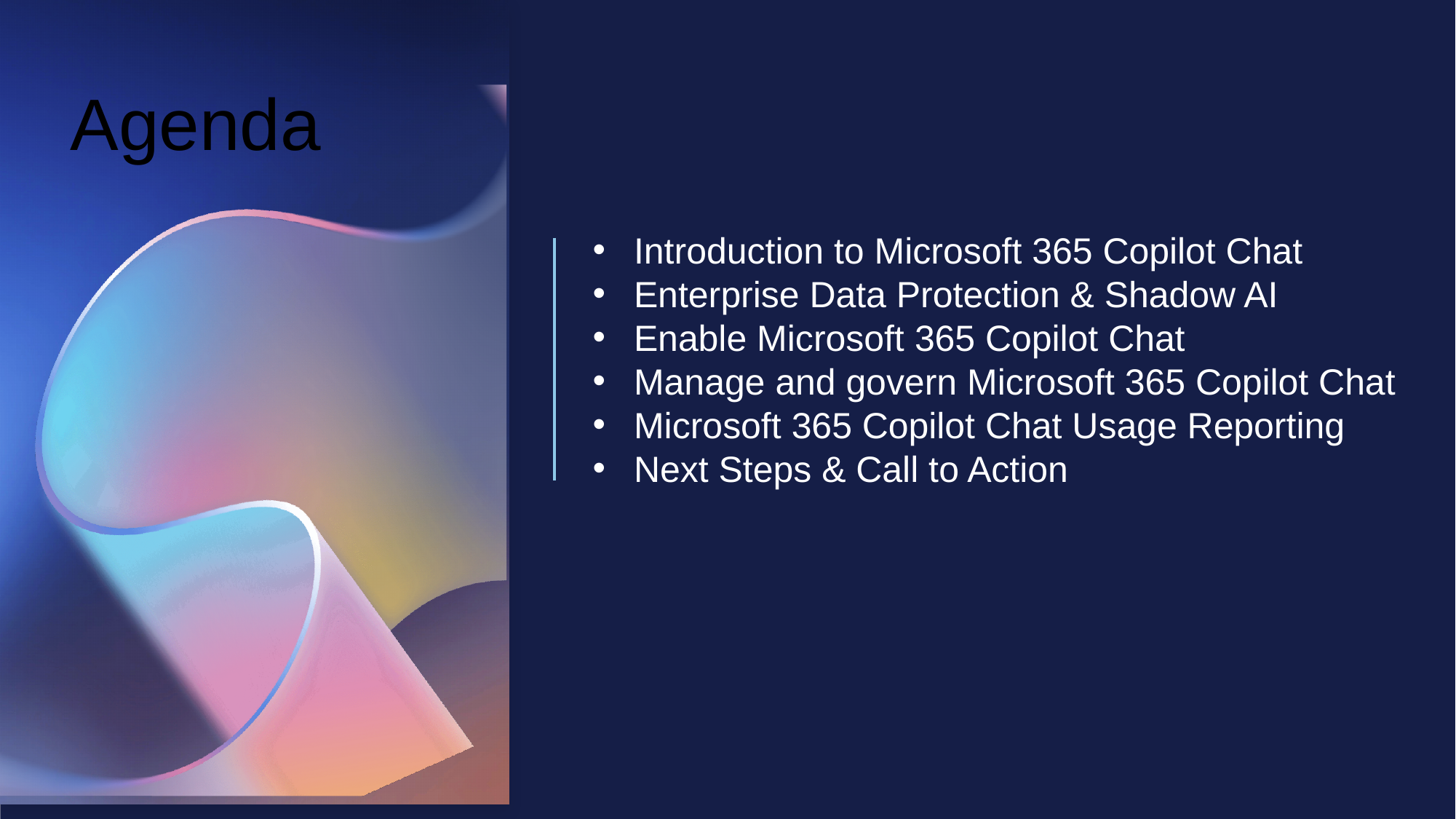

# Agenda
Introduction to Microsoft 365 Copilot Chat
Enterprise Data Protection & Shadow AI
Enable Microsoft 365 Copilot Chat
Manage and govern Microsoft 365 Copilot Chat
Microsoft 365 Copilot Chat Usage Reporting
Next Steps & Call to Action